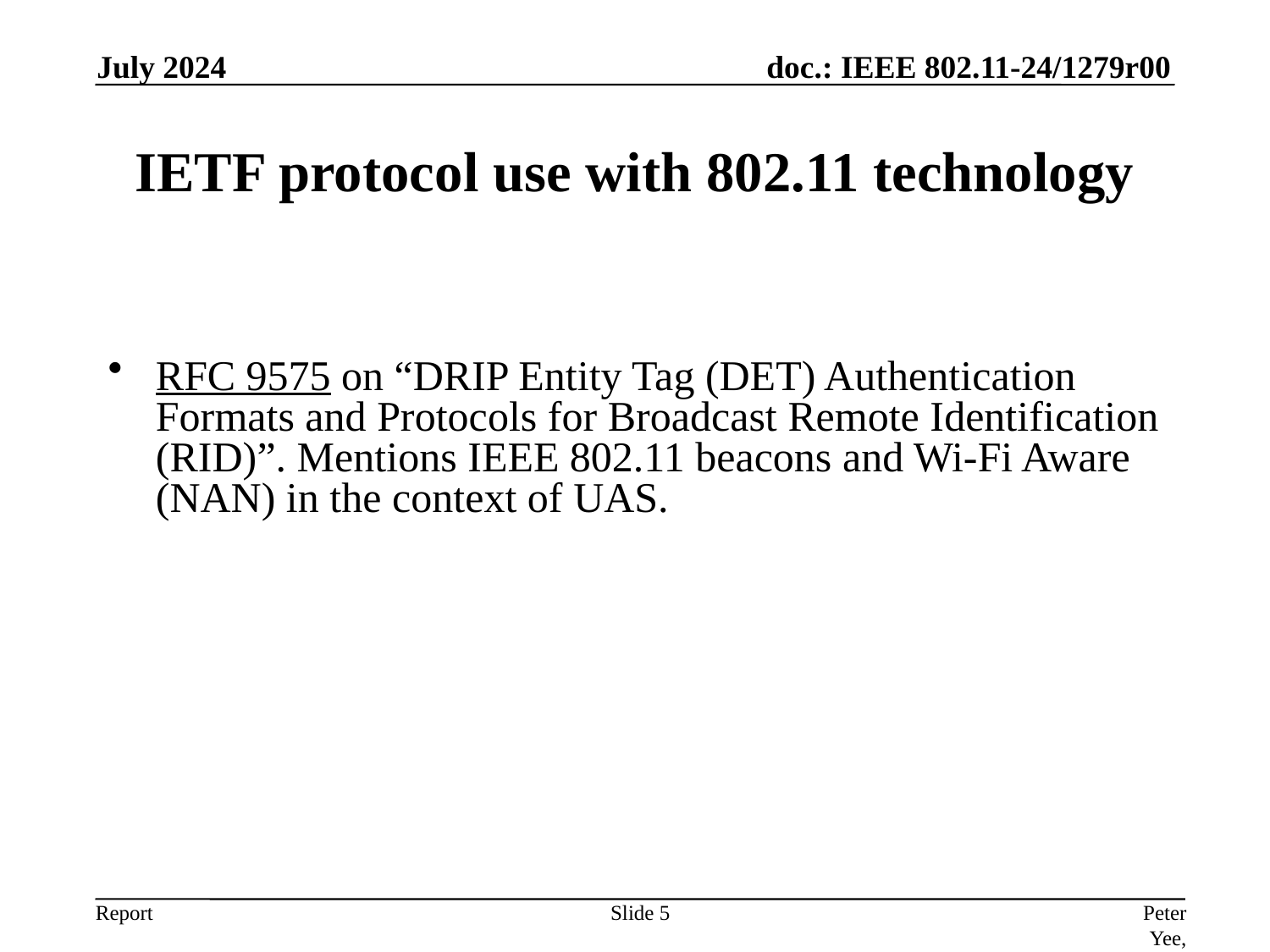

July 2024
# IETF protocol use with 802.11 technology

RFC 9575 on “DRIP Entity Tag (DET) Authentication Formats and Protocols for Broadcast Remote Identification (RID)”. Mentions IEEE 802.11 beacons and Wi-Fi Aware (NAN) in the context of UAS.
Slide 5
Peter Yee, AKAYLA